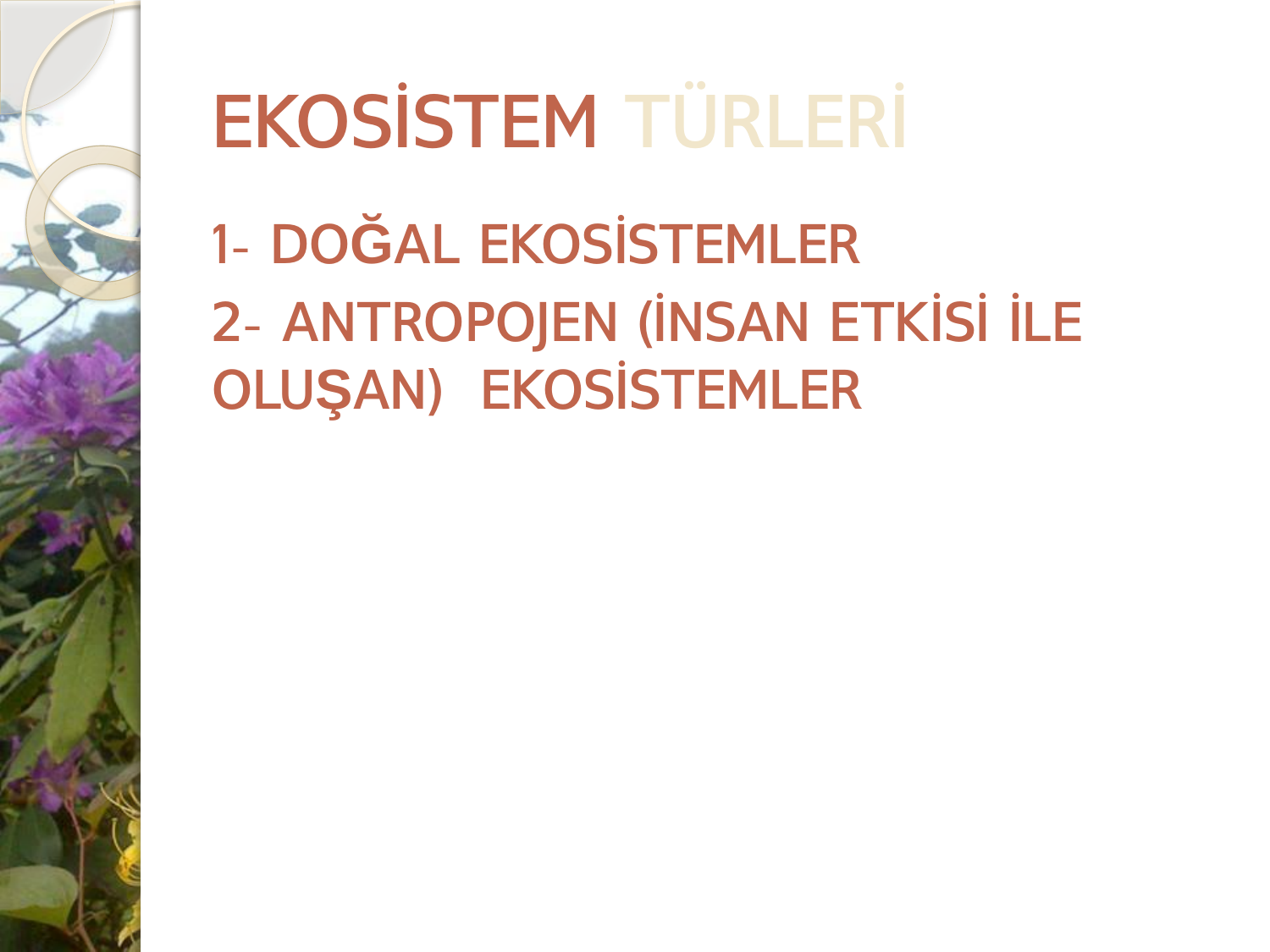

# EKOSİSTEM TÜRLERİ
1- DOĞAL EKOSİSTEMLER
2- ANTROPOJEN (İNSAN ETKİSİ İLE OLUŞAN)  EKOSİSTEMLER